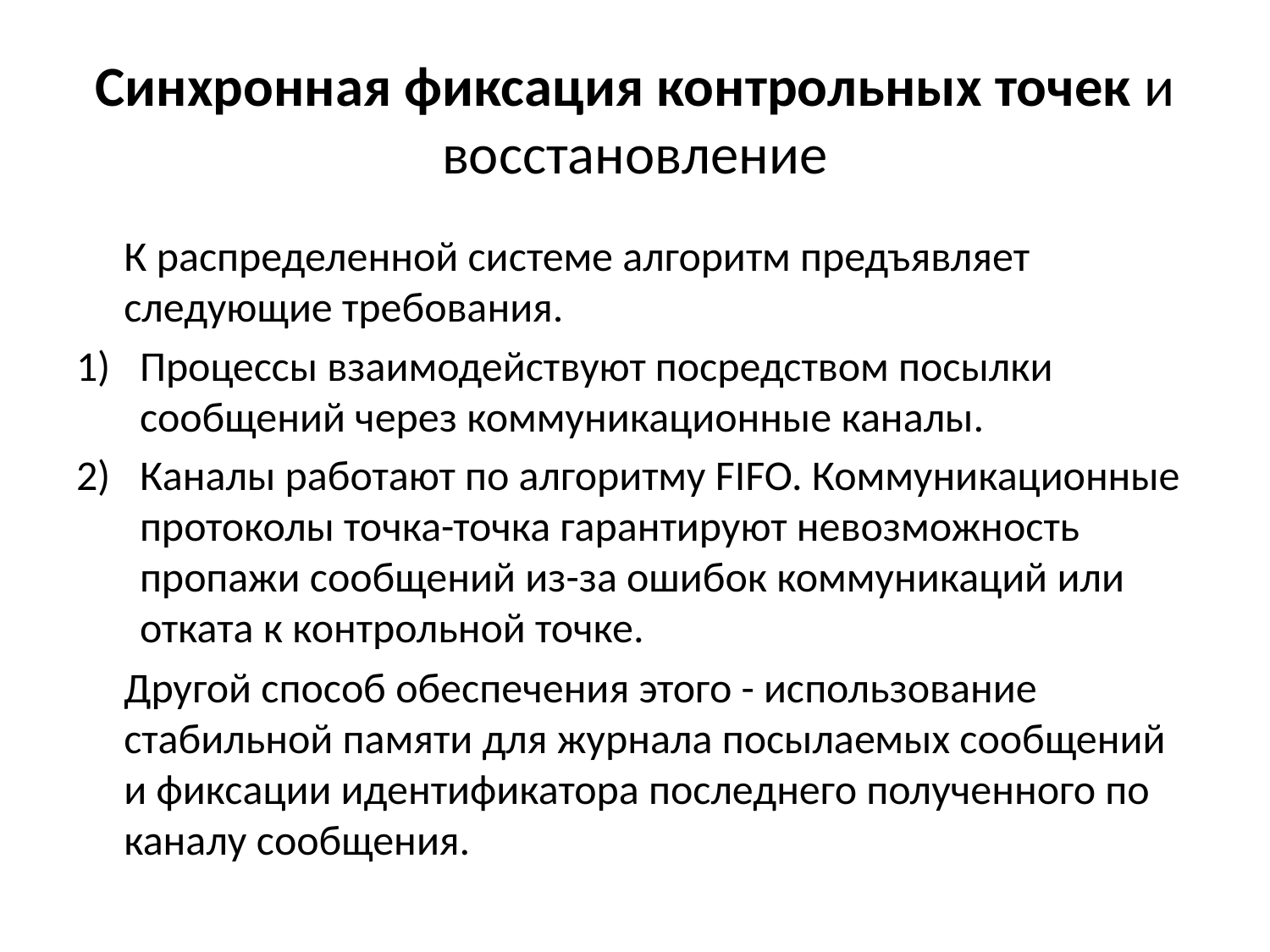

# Синхронная фиксация контрольных точек и восстановление
	К распределенной системе алгоритм предъявляет следующие требования.
Процессы взаимодействуют посредством посылки сообщений через коммуникационные каналы.
Каналы работают по алгоритму FIFO. Коммуникационные протоколы точка-точка гарантируют невозможность пропажи сообщений из-за ошибок коммуникаций или отката к контрольной точке.
     Другой способ обеспечения этого - использование стабильной памяти для журнала посылаемых сообщений и фиксации идентификатора последнего полученного по каналу сообщения.